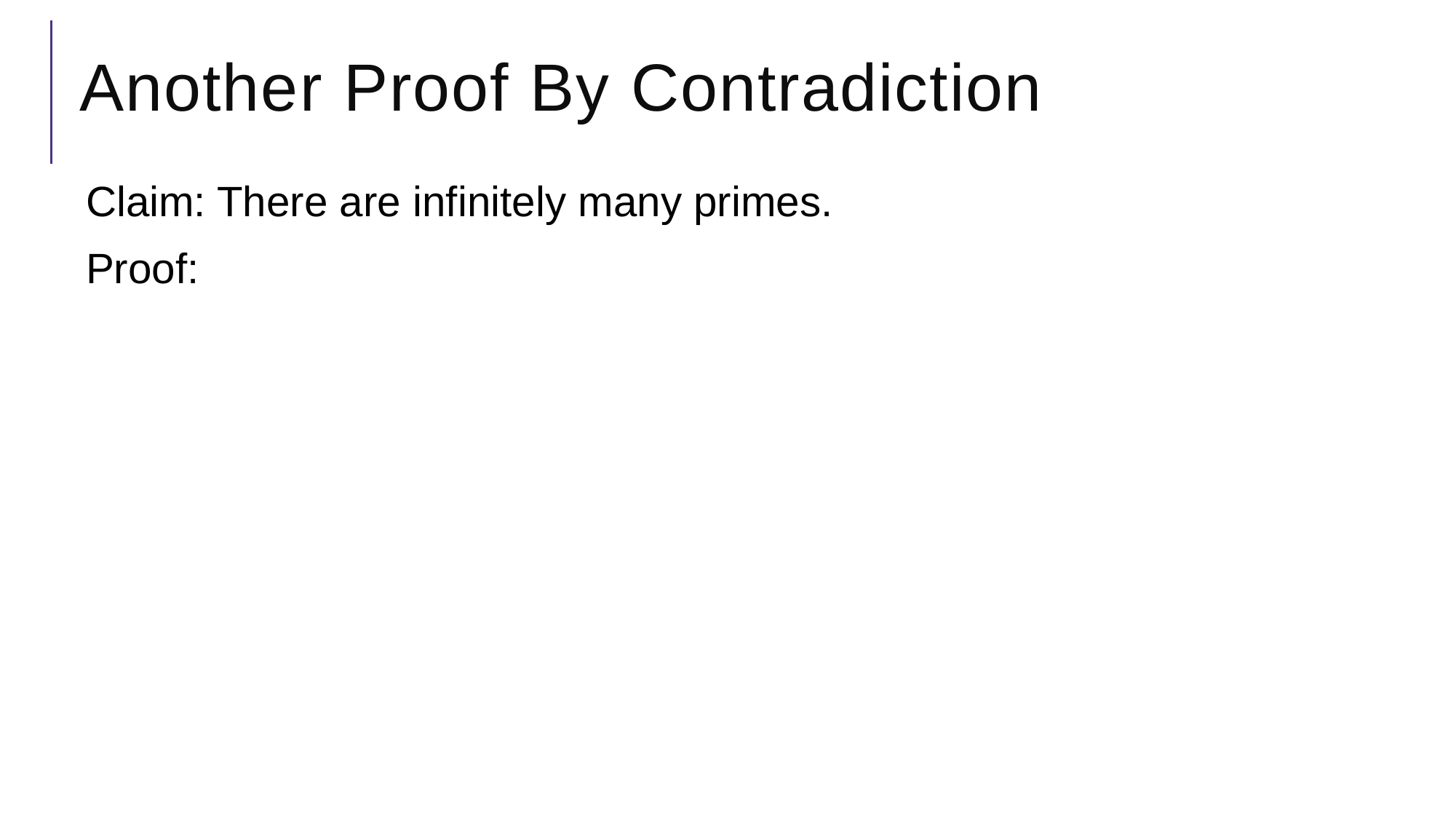

# Another Proof By Contradiction
Claim: There are infinitely many primes.
Proof: